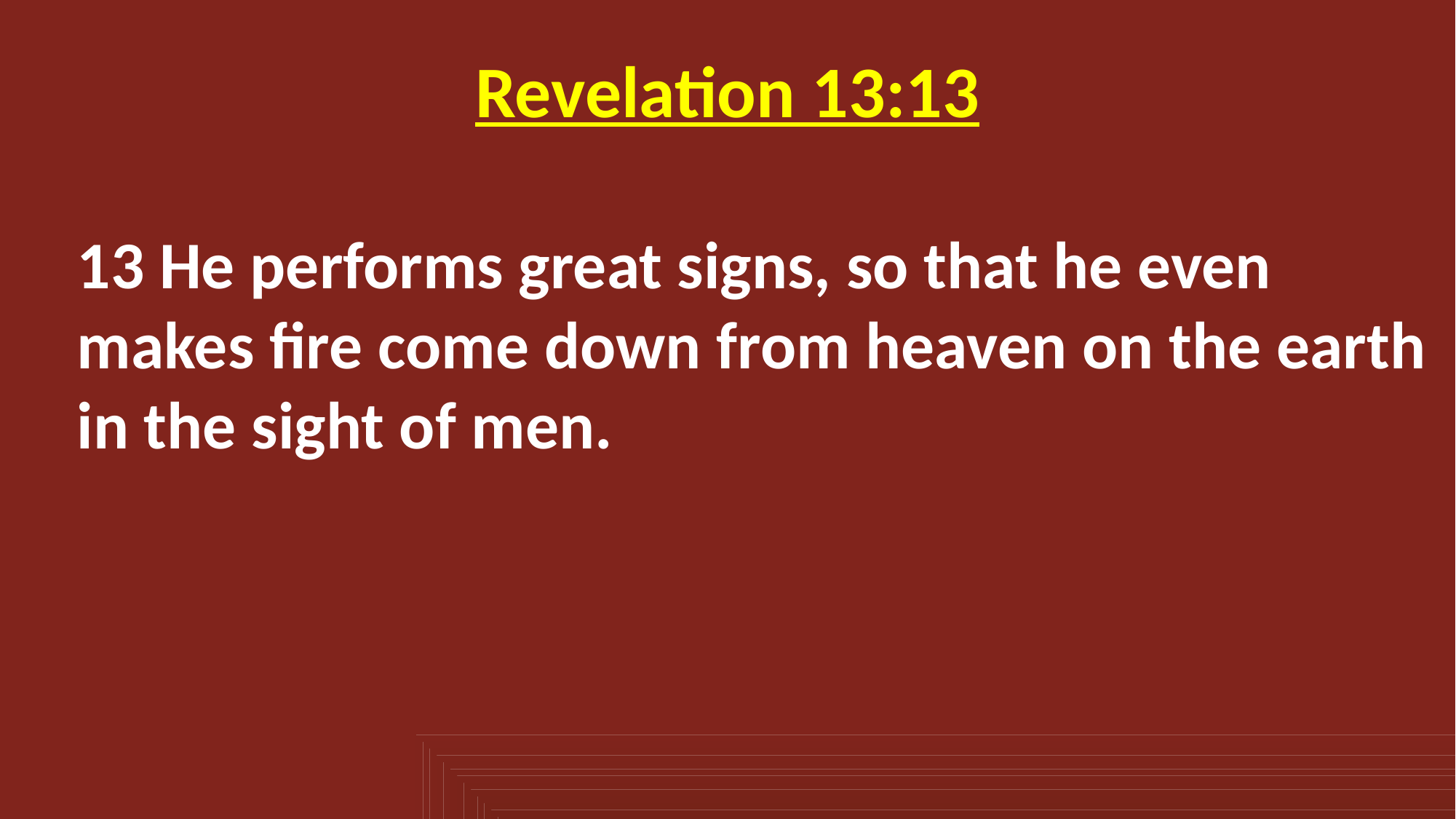

Revelation 13:13
13 He performs great signs, so that he even makes fire come down from heaven on the earth in the sight of men.